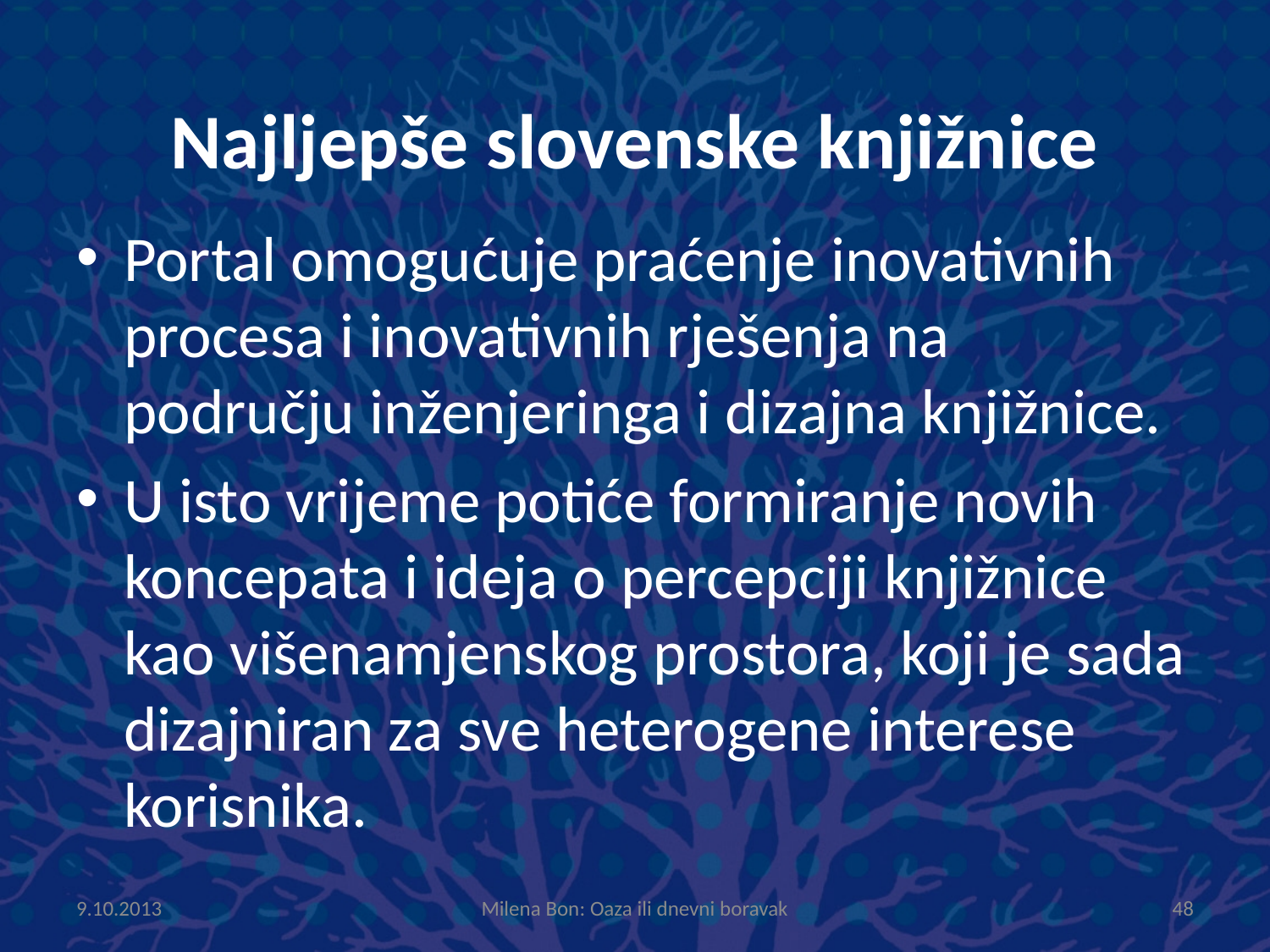

# Najljepše slovenske knjižnice
Portal omogućuje praćenje inovativnih procesa i inovativnih rješenja na području inženjeringa i dizajna knjižnice.
U isto vrijeme potiće formiranje novih koncepata i ideja o percepciji knjižnice kao višenamjenskog prostora, koji je sada dizajniran za sve heterogene interese korisnika.
9.10.2013
Milena Bon: Oaza ili dnevni boravak
48